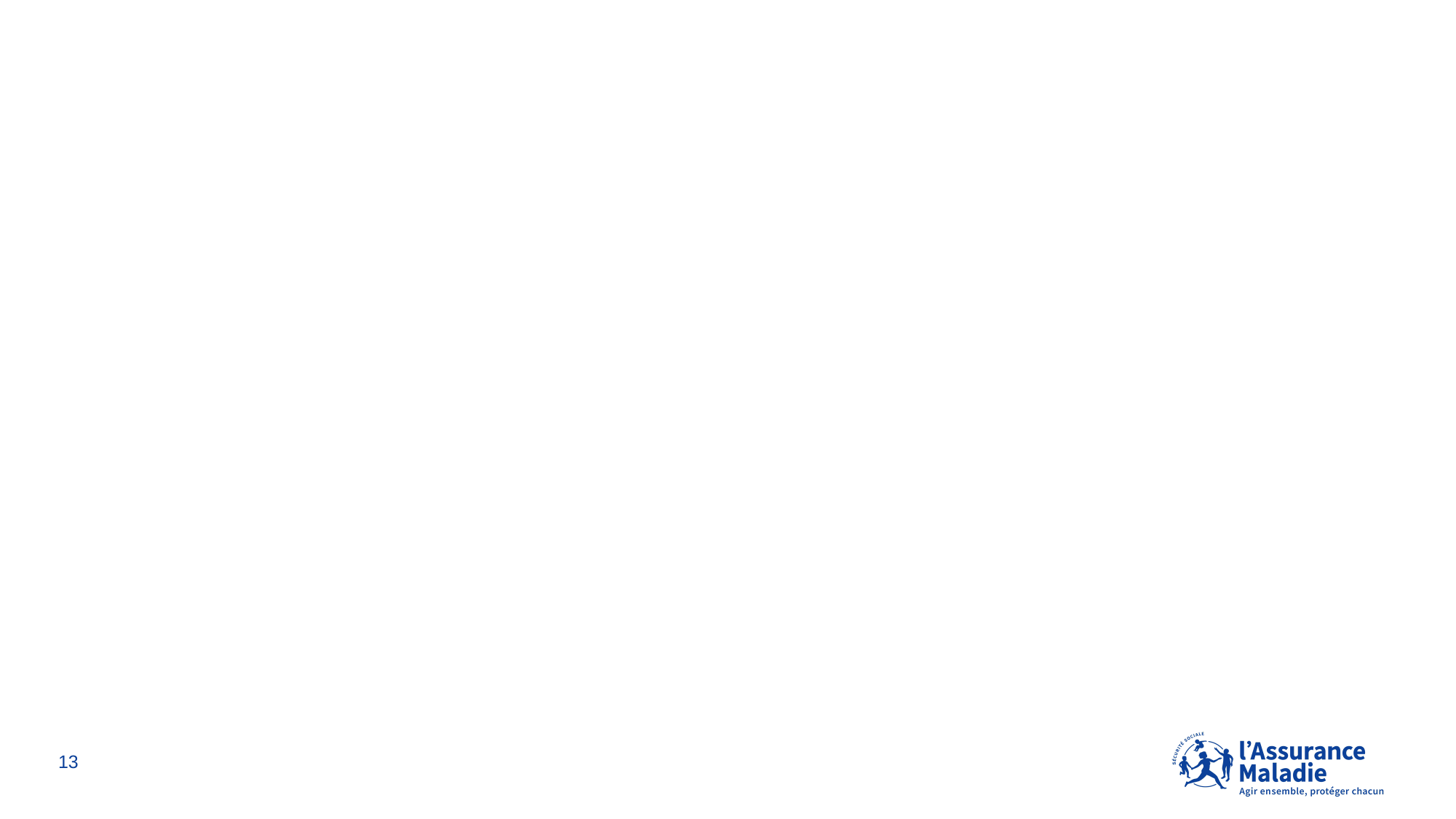

03

« PRESCRIPTIONS DES MEDICAMENTS BIO-SIMILAIRES » - nouvel molécule Ranibizumab
13